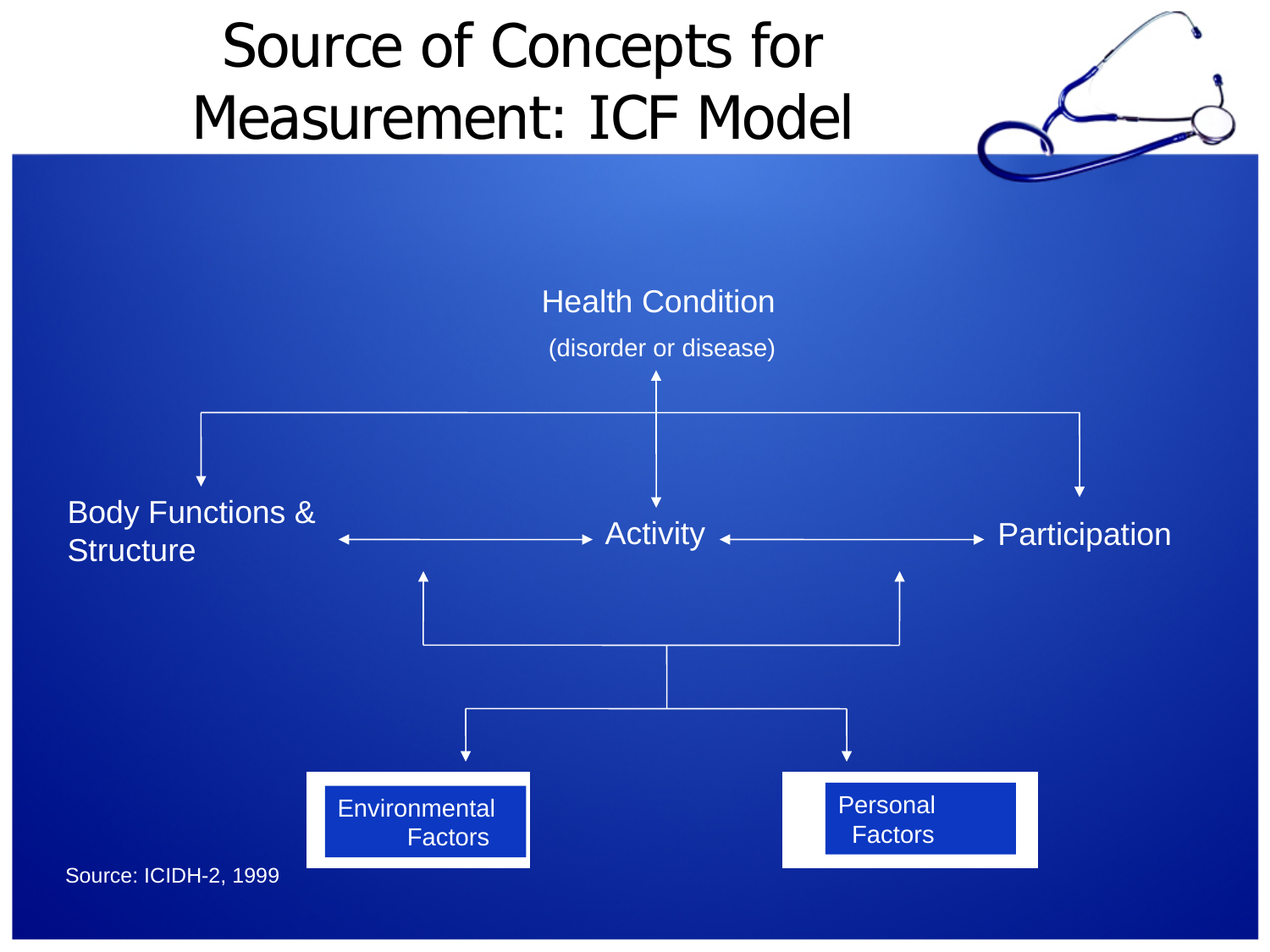

# Source of Concepts for Measurement: ICF Model

Health Condition
 (disorder or disease)

Body Functions & Structure
Activity
Participation

Personal            Factors
Environmental             Factors
Source: ICIDH-2, 1999